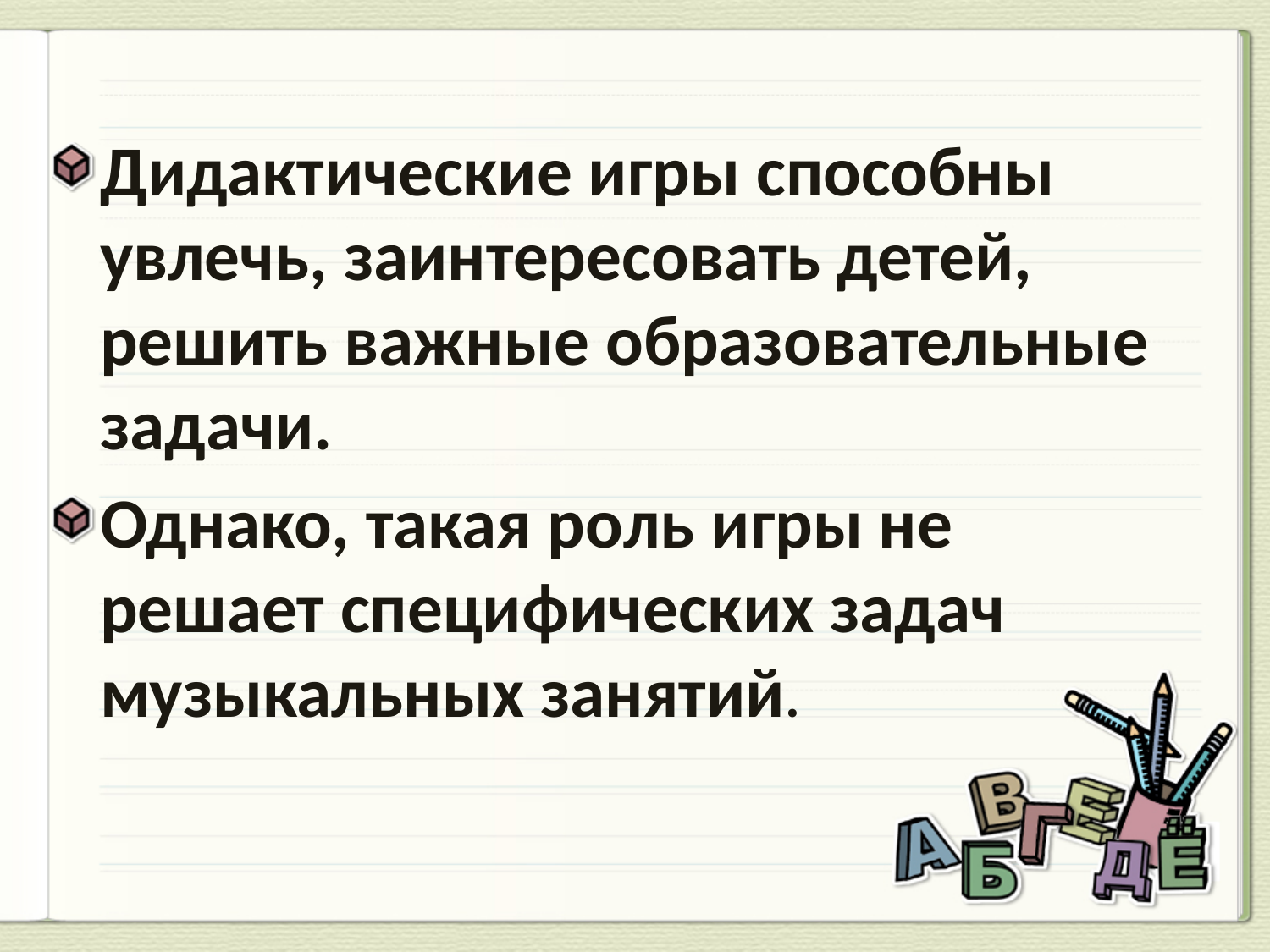

Дидактические игры способны увлечь, заинтересовать детей, решить важные образовательные задачи.
Однако, такая роль игры не решает специфических задач музыкальных занятий.